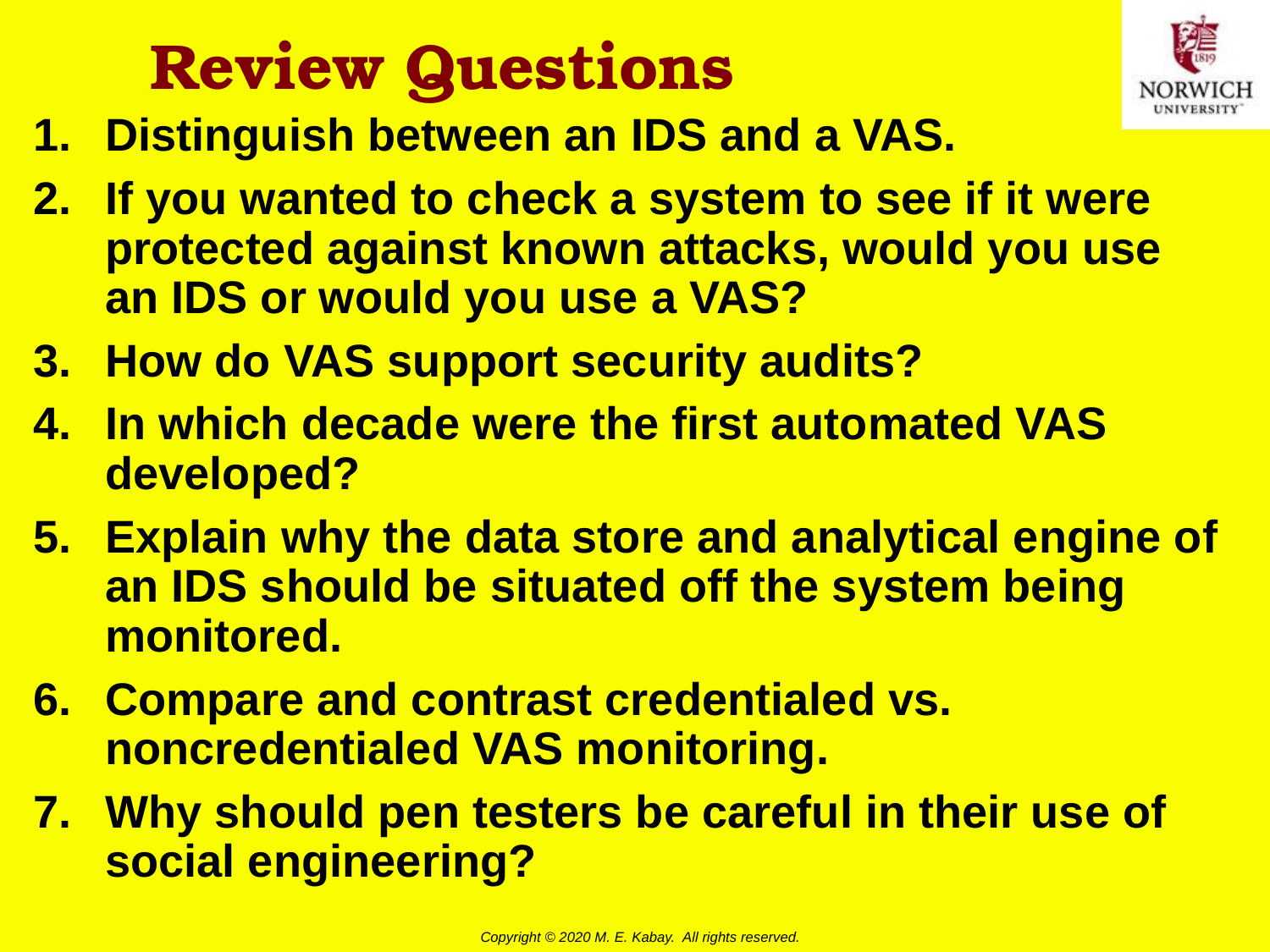

# Review Questions
Distinguish between an IDS and a VAS.
If you wanted to check a system to see if it were protected against known attacks, would you use an IDS or would you use a VAS?
How do VAS support security audits?
In which decade were the first automated VAS developed?
Explain why the data store and analytical engine of an IDS should be situated off the system being monitored.
Compare and contrast credentialed vs. noncredentialed VAS monitoring.
Why should pen testers be careful in their use of social engineering?